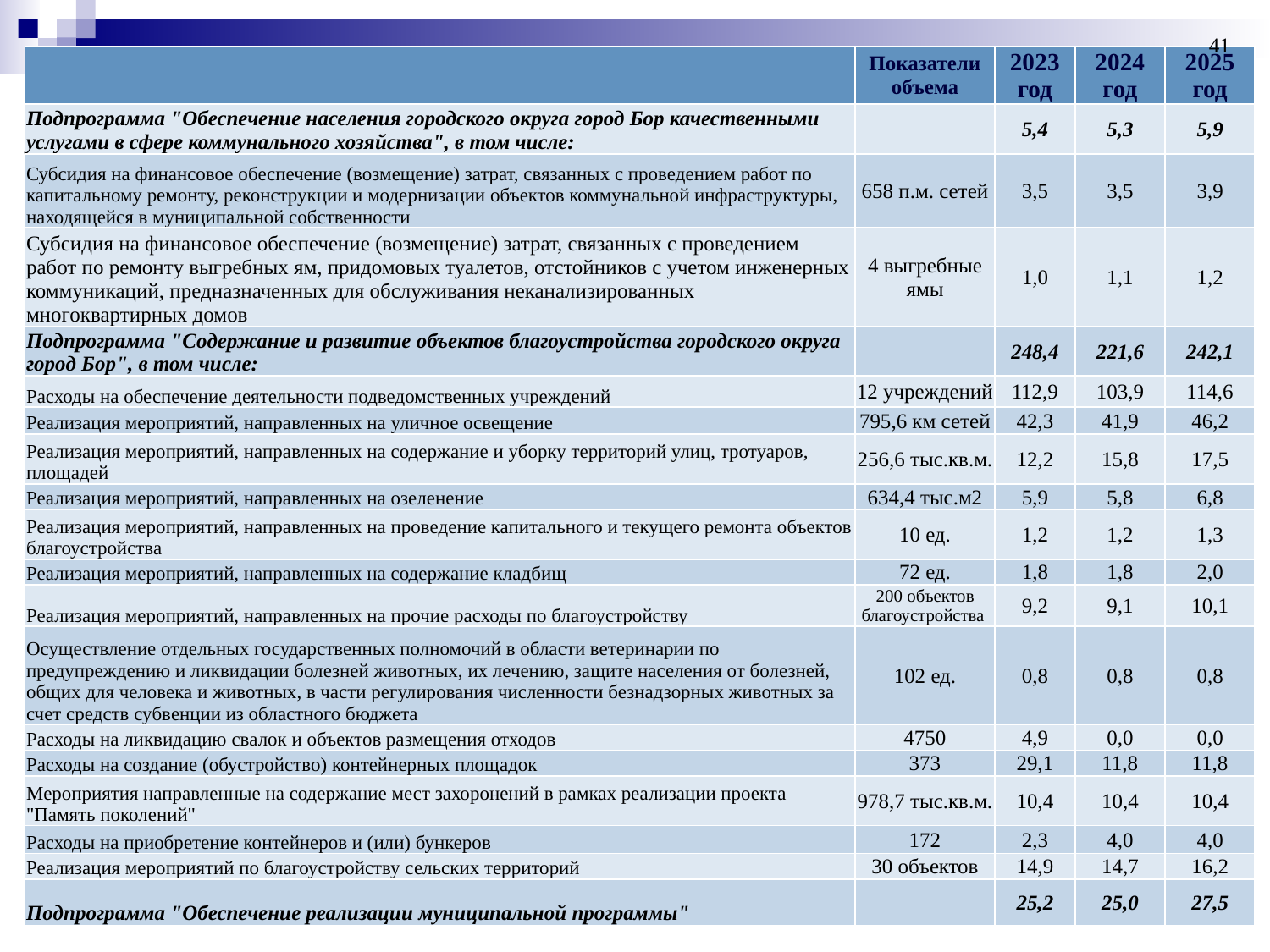

41
|  | Показатели объема | 2023 год | 2024 год | 2025 год |
| --- | --- | --- | --- | --- |
| Подпрограмма "Обеспечение населения городского округа город Бор качественными услугами в сфере коммунального хозяйства", в том числе: |  | 5,4 | 5,3 | 5,9 |
| Субсидия на финансовое обеспечение (возмещение) затрат, связанных с проведением работ по капитальному ремонту, реконструкции и модернизации объектов коммунальной инфраструктуры, находящейся в муниципальной собственности | 658 п.м. сетей | 3,5 | 3,5 | 3,9 |
| Субсидия на финансовое обеспечение (возмещение) затрат, связанных с проведением работ по ремонту выгребных ям, придомовых туалетов, отстойников с учетом инженерных коммуникаций, предназначенных для обслуживания неканализированных многоквартирных домов | 4 выгребные ямы | 1,0 | 1,1 | 1,2 |
| Подпрограмма "Содержание и развитие объектов благоустройства городского округа город Бор", в том числе: |  | 248,4 | 221,6 | 242,1 |
| Расходы на обеспечение деятельности подведомственных учреждений | 12 учреждений | 112,9 | 103,9 | 114,6 |
| Реализация мероприятий, направленных на уличное освещение | 795,6 км сетей | 42,3 | 41,9 | 46,2 |
| Реализация мероприятий, направленных на содержание и уборку территорий улиц, тротуаров, площадей | 256,6 тыс.кв.м. | 12,2 | 15,8 | 17,5 |
| Реализация мероприятий, направленных на озеленение | 634,4 тыс.м2 | 5,9 | 5,8 | 6,8 |
| Реализация мероприятий, направленных на проведение капитального и текущего ремонта объектов благоустройства | 10 ед. | 1,2 | 1,2 | 1,3 |
| Реализация мероприятий, направленных на содержание кладбищ | 72 ед. | 1,8 | 1,8 | 2,0 |
| Реализация мероприятий, направленных на прочие расходы по благоустройству | 200 объектов благоустройства | 9,2 | 9,1 | 10,1 |
| Осуществление отдельных государственных полномочий в области ветеринарии по предупреждению и ликвидации болезней животных, их лечению, защите населения от болезней, общих для человека и животных, в части регулирования численности безнадзорных животных за счет средств субвенции из областного бюджета | 102 ед. | 0,8 | 0,8 | 0,8 |
| Расходы на ликвидацию свалок и объектов размещения отходов | 4750 | 4,9 | 0,0 | 0,0 |
| Расходы на создание (обустройство) контейнерных площадок | 373 | 29,1 | 11,8 | 11,8 |
| Мероприятия направленные на содержание мест захоронений в рамках реализации проекта "Память поколений" | 978,7 тыс.кв.м. | 10,4 | 10,4 | 10,4 |
| Расходы на приобретение контейнеров и (или) бункеров | 172 | 2,3 | 4,0 | 4,0 |
| Реализация мероприятий по благоустройству сельских территорий | 30 объектов | 14,9 | 14,7 | 16,2 |
| Подпрограмма "Обеспечение реализации муниципальной программы" |  | 25,2 | 25,0 | 27,5 |